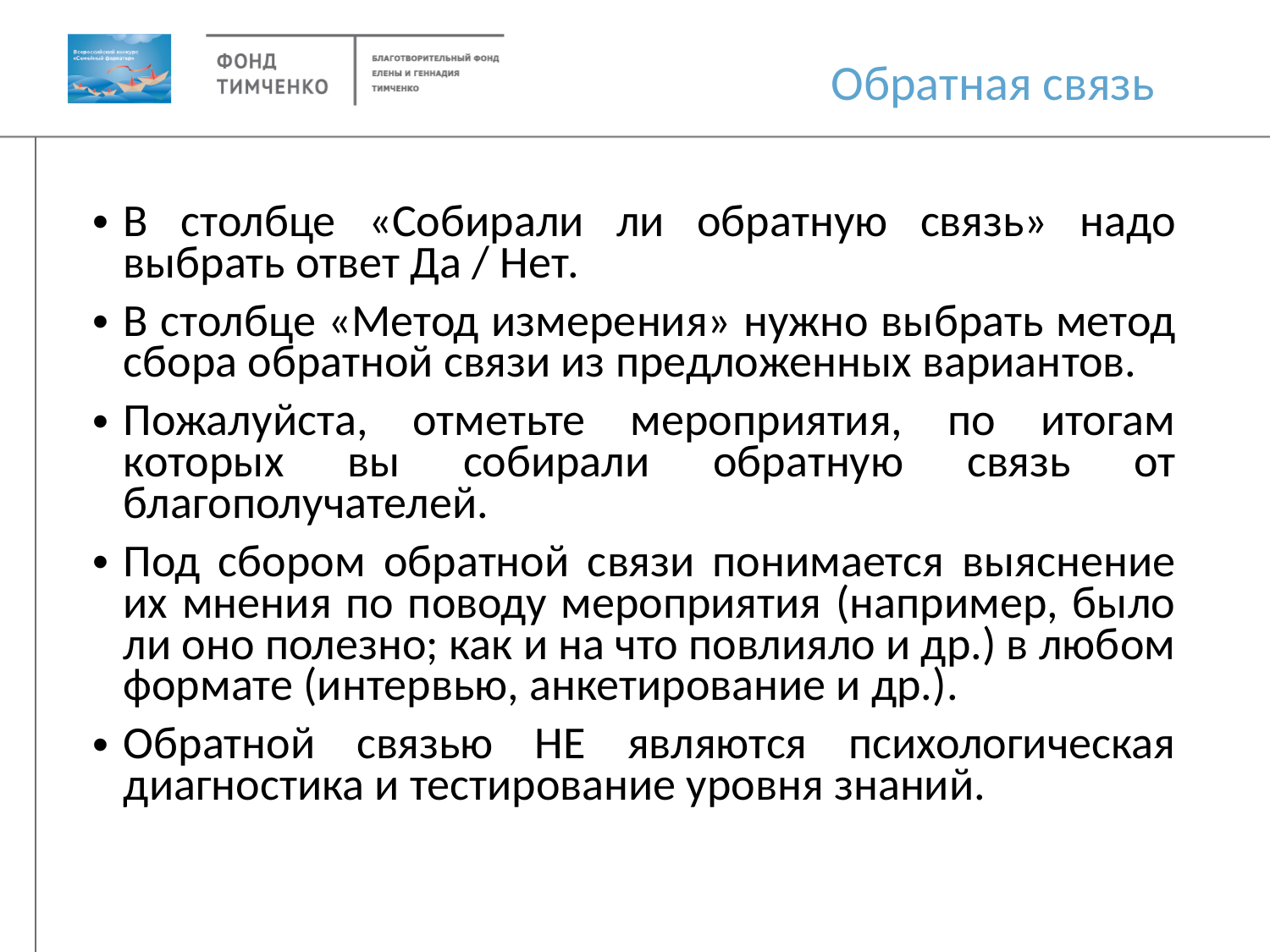

# Обратная связь
В столбце «Собирали ли обратную связь» надо выбрать ответ Да / Нет.
В столбце «Метод измерения» нужно выбрать метод сбора обратной связи из предложенных вариантов.
Пожалуйста, отметьте мероприятия, по итогам которых вы собирали обратную связь от благополучателей.
Под сбором обратной связи понимается выяснение их мнения по поводу мероприятия (например, было ли оно полезно; как и на что повлияло и др.) в любом формате (интервью, анкетирование и др.).
Обратной связью НЕ являются психологическая диагностика и тестирование уровня знаний.